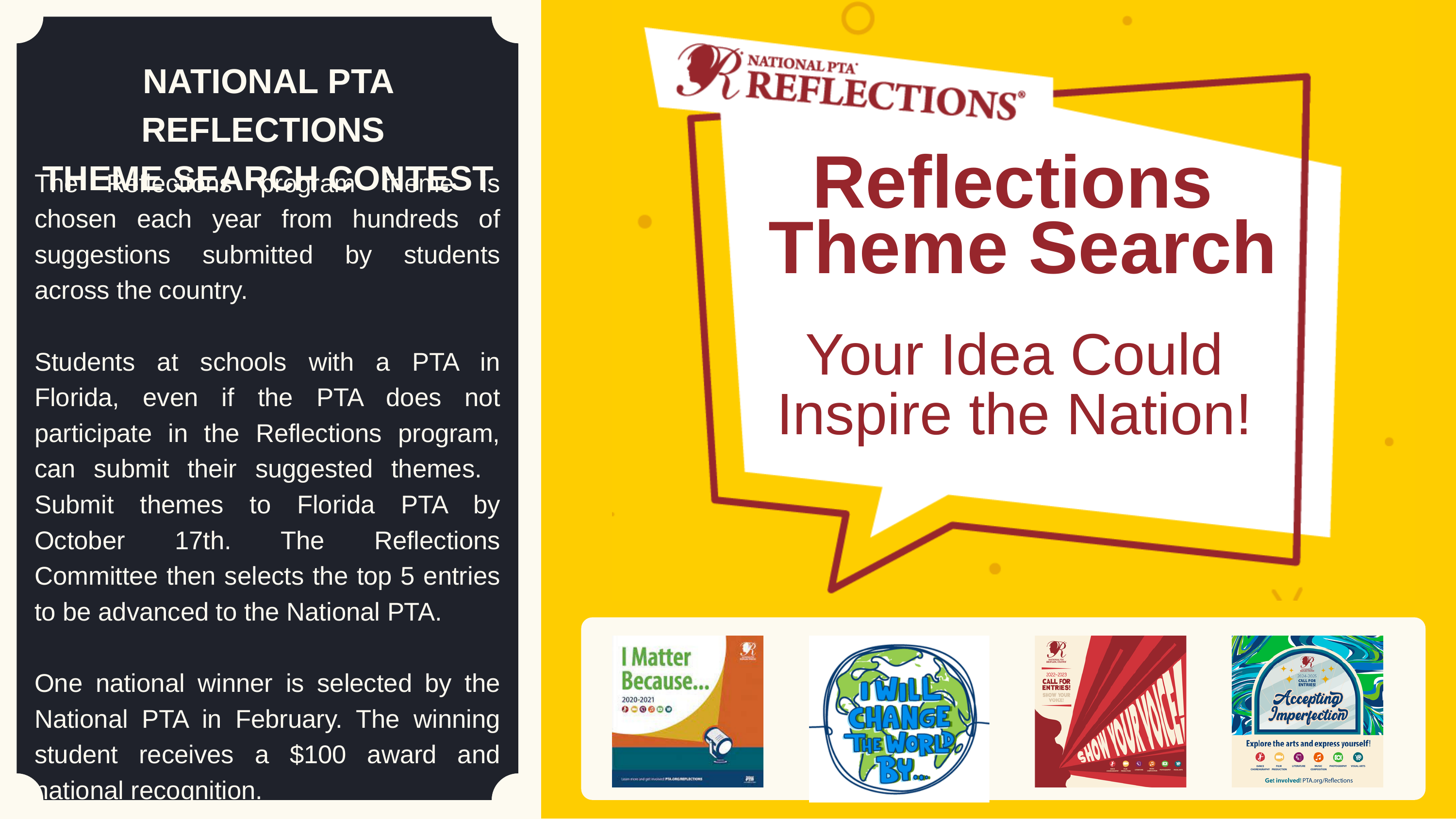

NATIONAL PTA REFLECTIONS
THEME SEARCH CONTEST
Reflections
Theme Search

The Reflections program theme is chosen each year from hundreds of suggestions submitted by students across the country.

Students at schools with a PTA in Florida, even if the PTA does not participate in the Reflections program, can submit their suggested themes.  Submit themes to Florida PTA by October 17th. The Reflections Committee then selects the top 5 entries to be advanced to the National PTA.

One national winner is selected by the National PTA in February. The winning student receives a $100 award and national recognition.
Your Idea Could
Inspire the Nation!